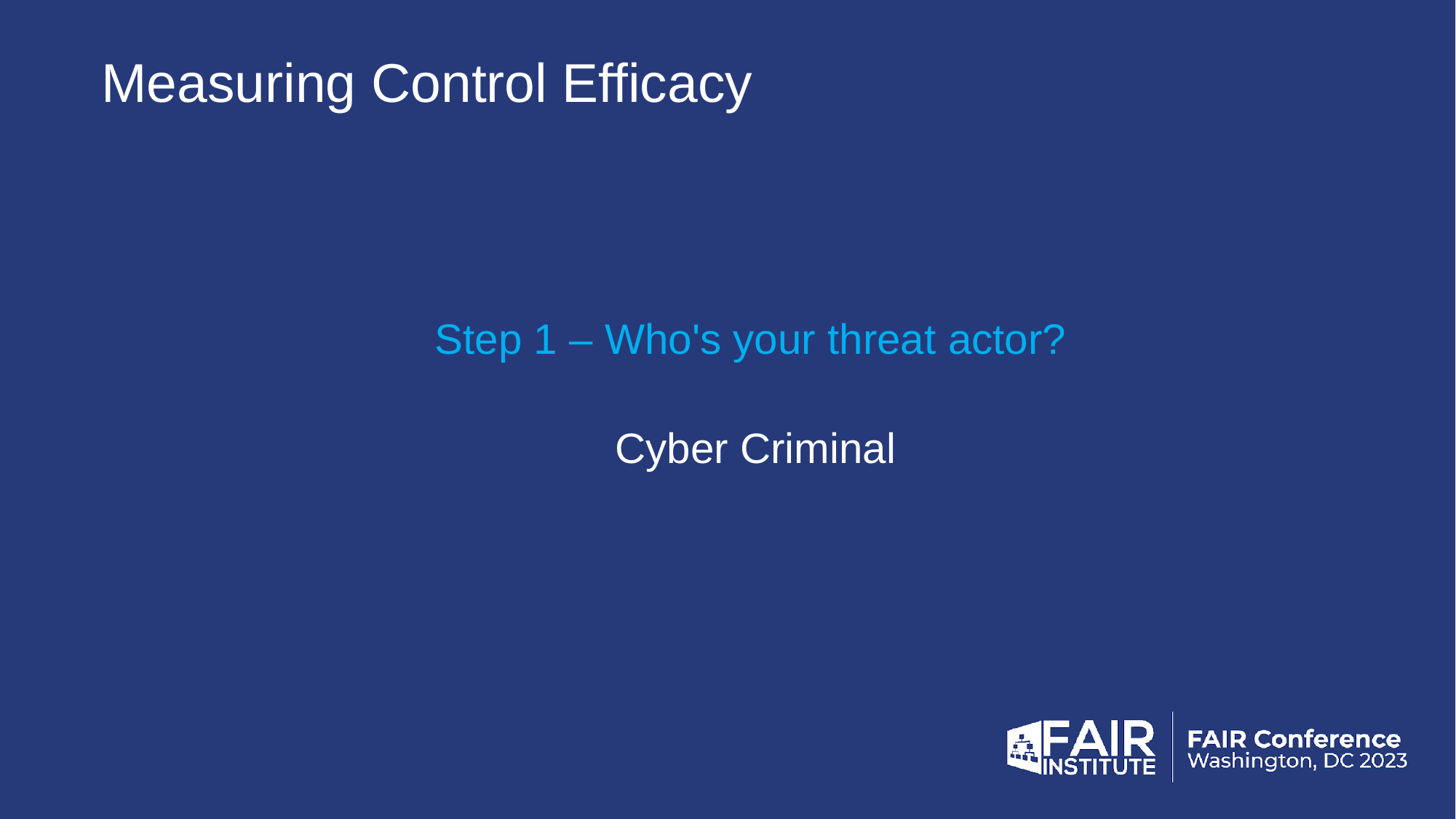

# Measuring Control Efficacy
Step 1 – Who's your threat actor?
Cyber Criminal